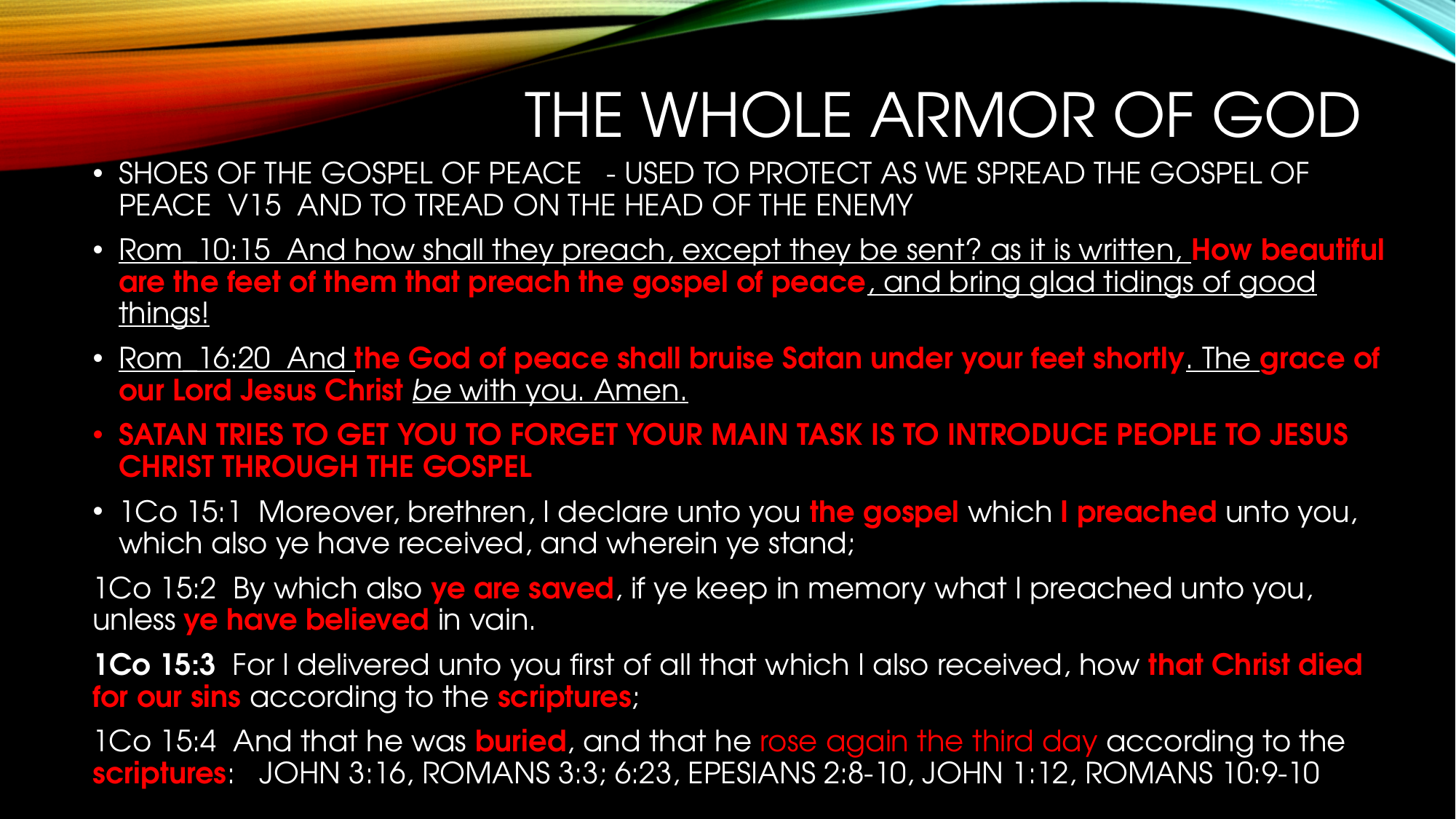

# THE WHOLE ARMOR OF GOD
SHOES OF THE GOSPEL OF PEACE   - USED TO PROTECT AS WE SPREAD THE GOSPEL OF PEACE  V15  AND TO TREAD ON THE HEAD OF THE ENEMY
Rom_10:15  And how shall they preach, except they be sent? as it is written, How beautiful are the feet of them that preach the gospel of peace, and bring glad tidings of good things!
Rom_16:20  And the God of peace shall bruise Satan under your feet shortly. The grace of our Lord Jesus Christ be with you. Amen.
SATAN TRIES TO GET YOU TO FORGET YOUR MAIN TASK IS TO INTRODUCE PEOPLE TO JESUS CHRIST THROUGH THE GOSPEL
1Co 15:1  Moreover, brethren, I declare unto you the gospel which I preached unto you, which also ye have received, and wherein ye stand;
1Co 15:2  By which also ye are saved, if ye keep in memory what I preached unto you, unless ye have believed in vain.
1Co 15:3  For I delivered unto you first of all that which I also received, how that Christ died for our sins according to the scriptures;
1Co 15:4  And that he was buried, and that he rose again the third day according to the scriptures:   JOHN 3:16, ROMANS 3:3; 6:23, EPESIANS 2:8-10, JOHN 1:12, ROMANS 10:9-10